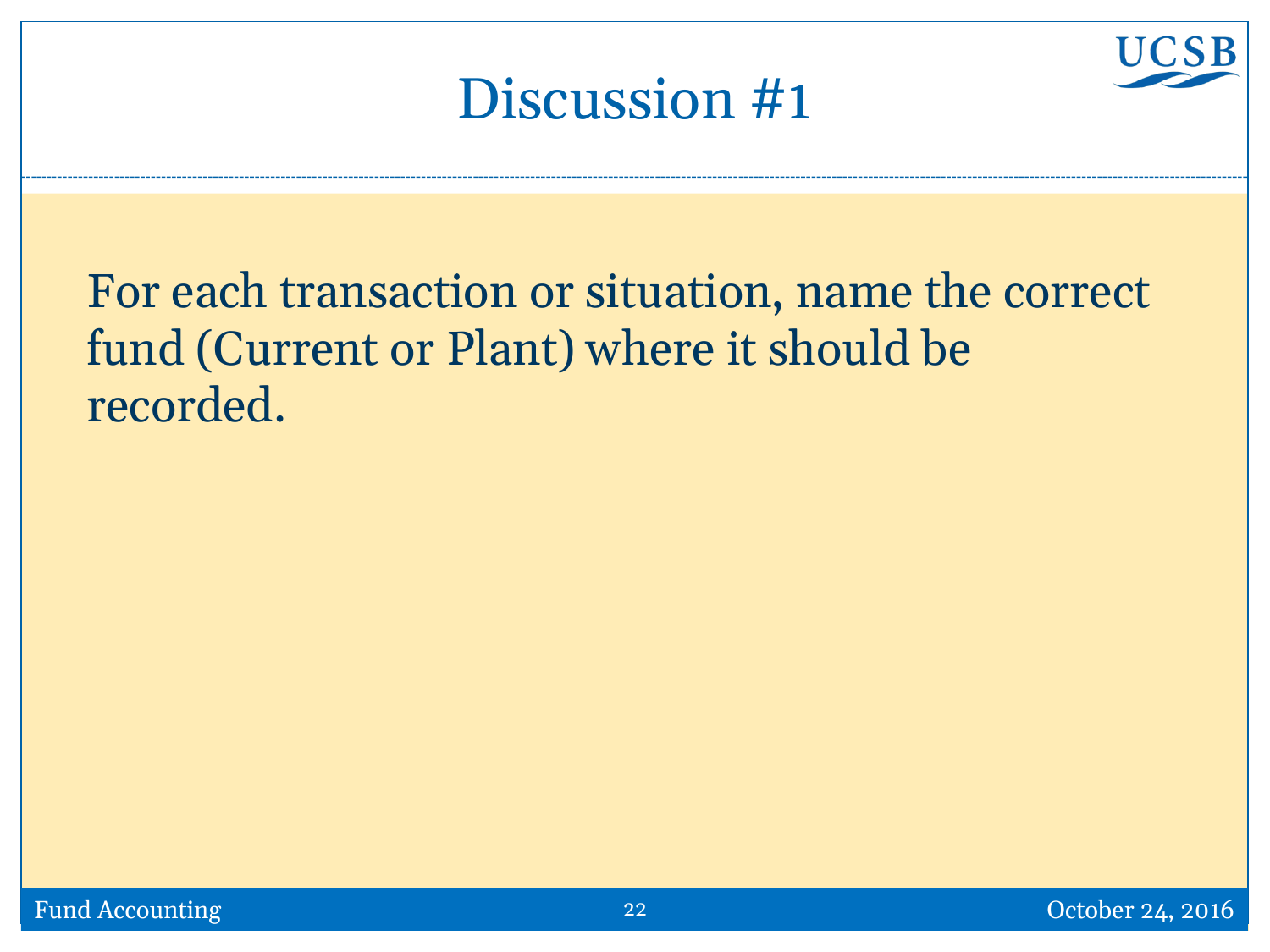

# Discussion #1
For each transaction or situation, name the correct fund (Current or Plant) where it should be recorded.